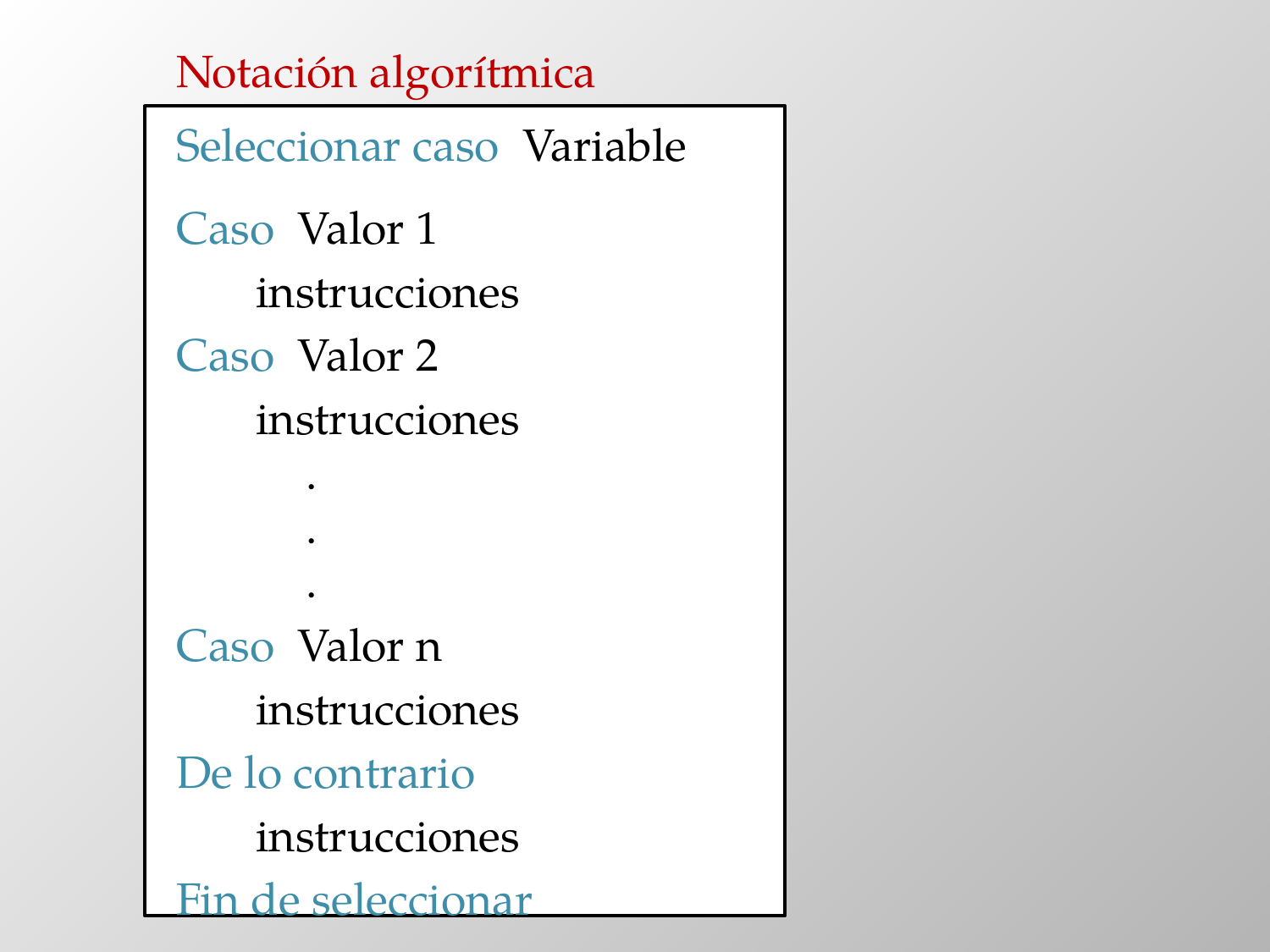

Notación algorítmica
Seleccionar caso  Variable
Caso  Valor 1
       instrucciones
Caso  Valor 2
       instrucciones
.
.
.
Caso  Valor n
       instrucciones
De lo contrario
       instrucciones
Fin de seleccionar